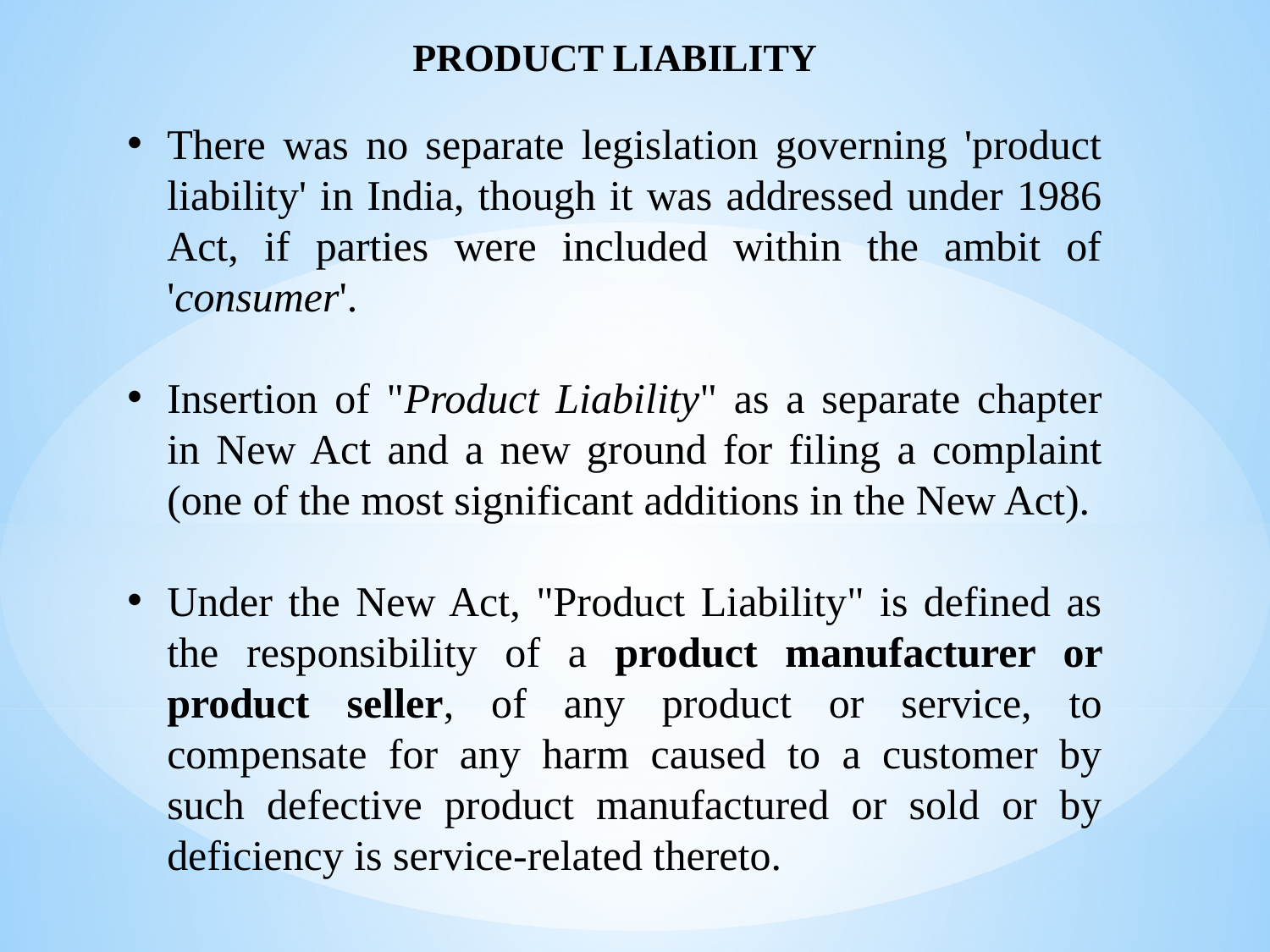

PRODUCT LIABILITY

There was no separate legislation governing 'product liability' in India, though it was addressed under 1986 Act, if parties were included within the ambit of 'consumer'.

Insertion of "Product Liability" as a separate chapter in New Act and a new ground for filing a complaint (one of the most significant additions in the New Act).

Under the New Act, "Product Liability" is defined as the responsibility of a product manufacturer or product seller, of any product or service, to compensate for any harm caused to a customer by such defective product manufactured or sold or by deficiency is service-related thereto.